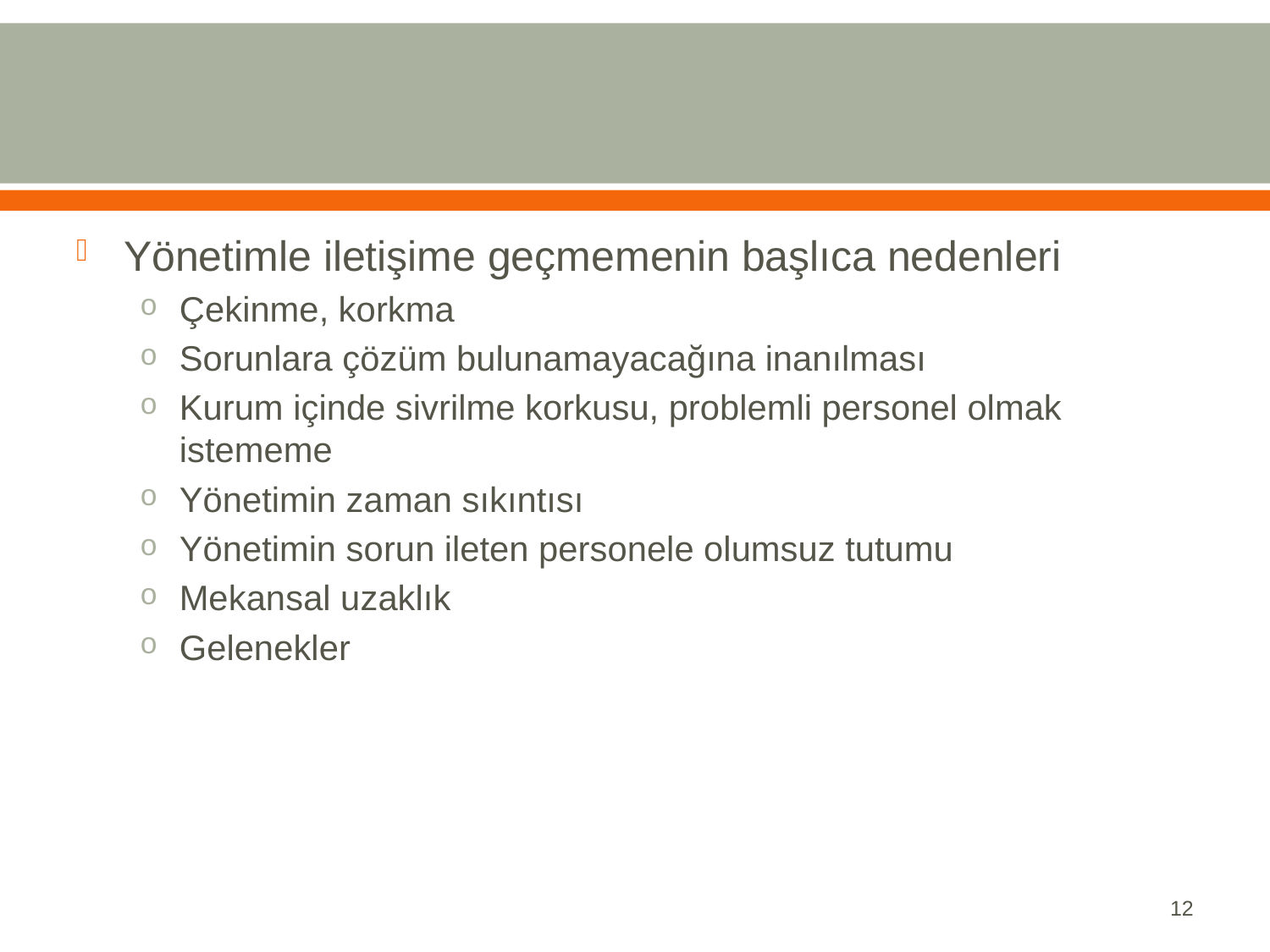

#
Yönetimle iletişime geçmemenin başlıca nedenleri
Çekinme, korkma
Sorunlara çözüm bulunamayacağına inanılması
Kurum içinde sivrilme korkusu, problemli personel olmak istememe
Yönetimin zaman sıkıntısı
Yönetimin sorun ileten personele olumsuz tutumu
Mekansal uzaklık
Gelenekler

12